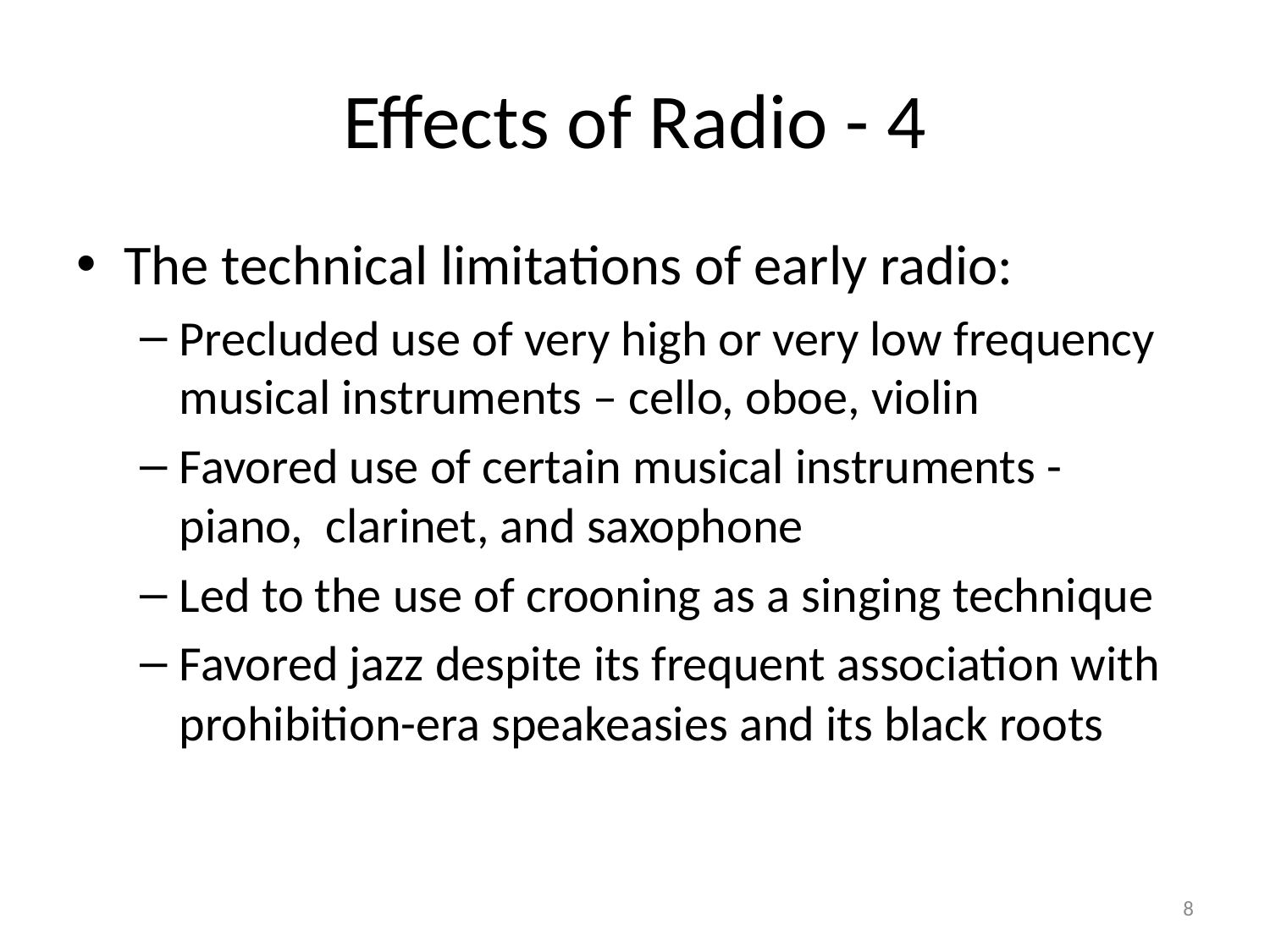

# Effects of Radio - 4
The technical limitations of early radio:
Precluded use of very high or very low frequency musical instruments – cello, oboe, violin
Favored use of certain musical instruments - piano,  clarinet, and saxophone
Led to the use of crooning as a singing technique
Favored jazz despite its frequent association with prohibition-era speakeasies and its black roots
8